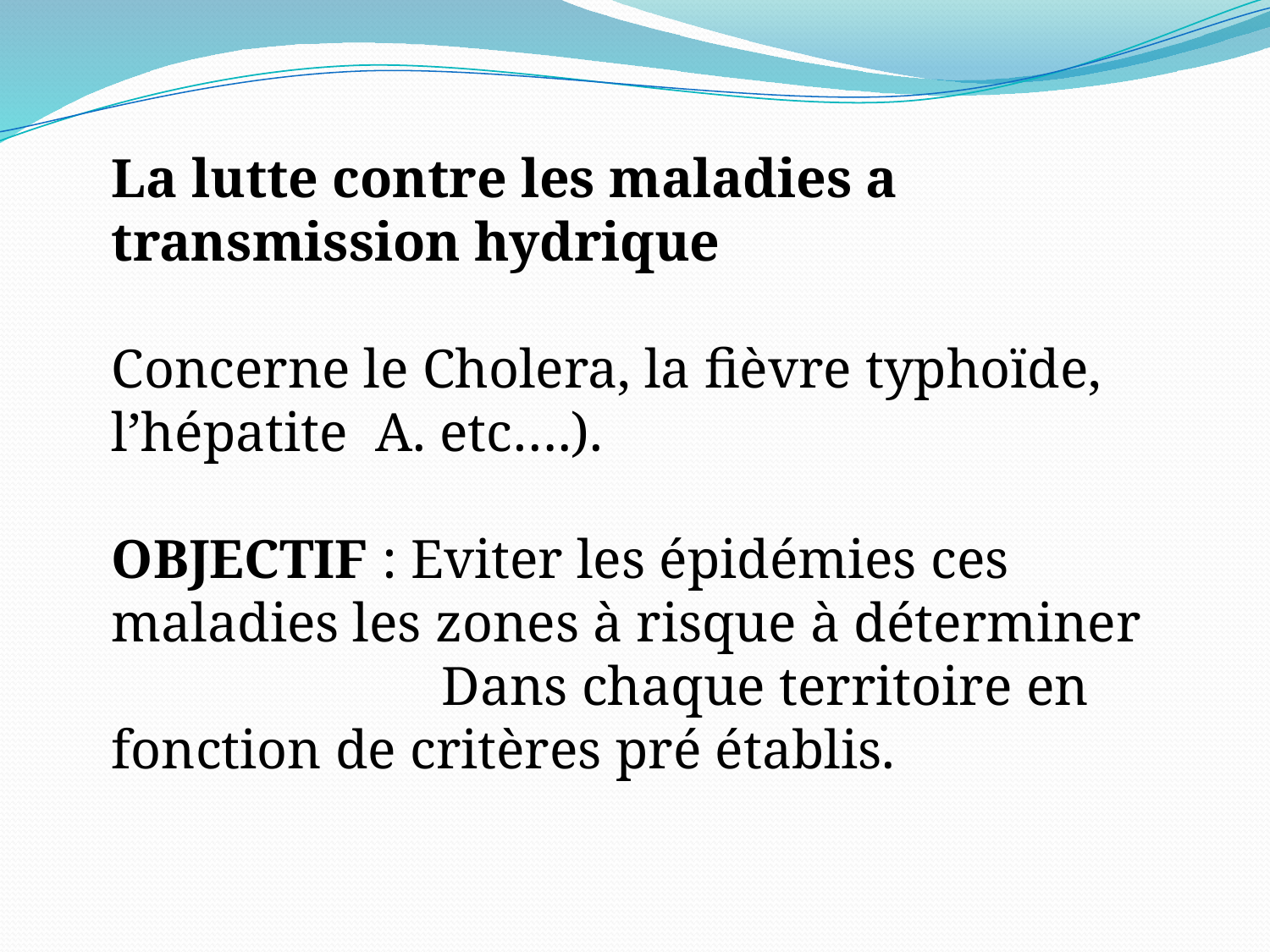

La lutte contre les maladies a transmission hydrique

Concerne le Cholera, la fièvre typhoïde, l’hépatite  A. etc….).

OBJECTIF : Eviter les épidémies ces maladies les zones à risque à déterminer
                        Dans chaque territoire en fonction de critères pré établis.